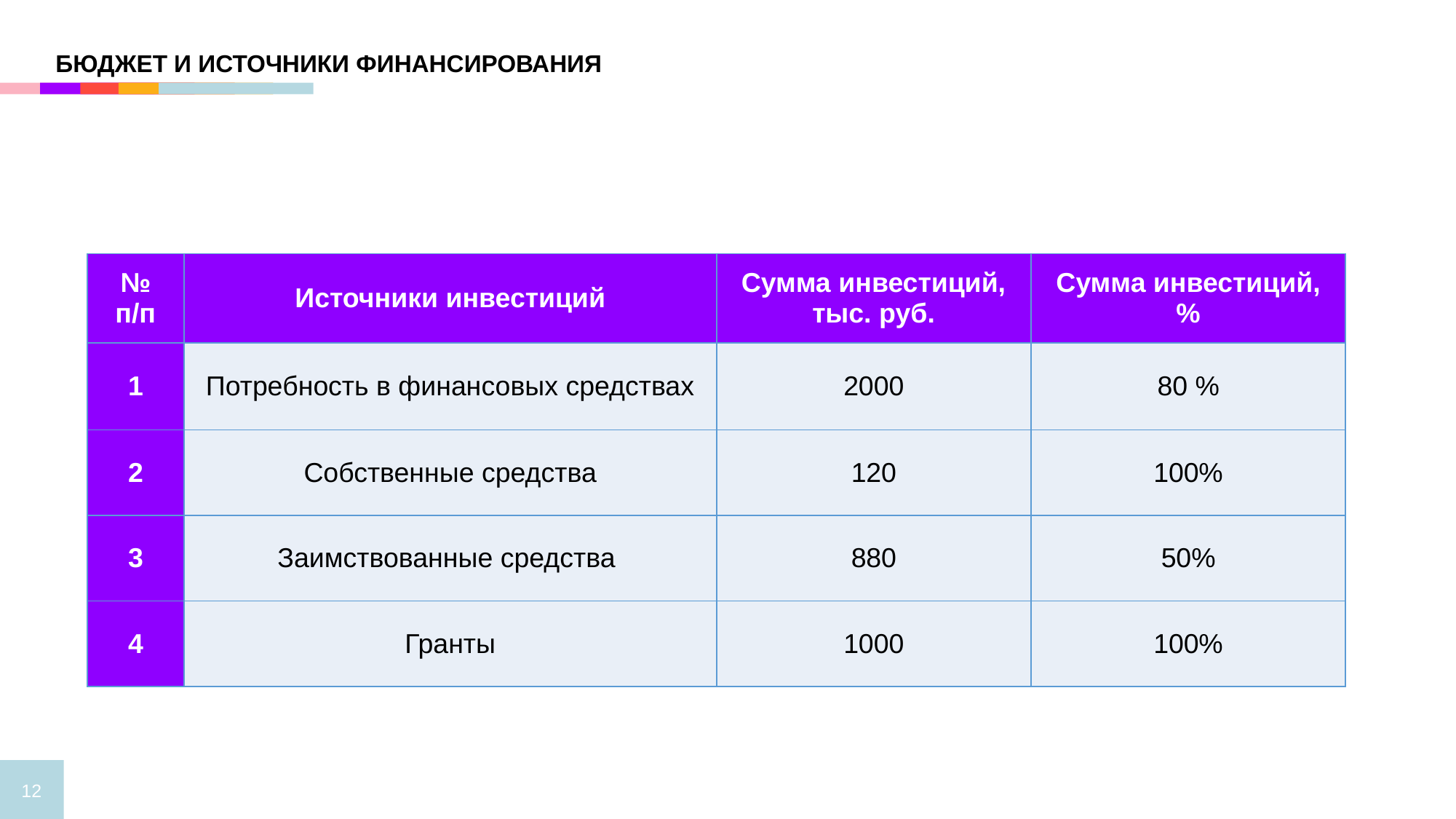

БЮДЖЕТ И ИСТОЧНИКИ ФИНАНСИРОВАНИЯ

| № п/п | Источники инвестиций | Сумма инвестиций, тыс. руб. | Сумма инвестиций, % |
| --- | --- | --- | --- |
| 1 | Потребность в финансовых средствах | 2000 | 80 % |
| 2 | Собственные средства | 120 | 100% |
| 3 | Заимствованные средства | 880 | 50% |
| 4 | Гранты | 1000 | 100% |

12